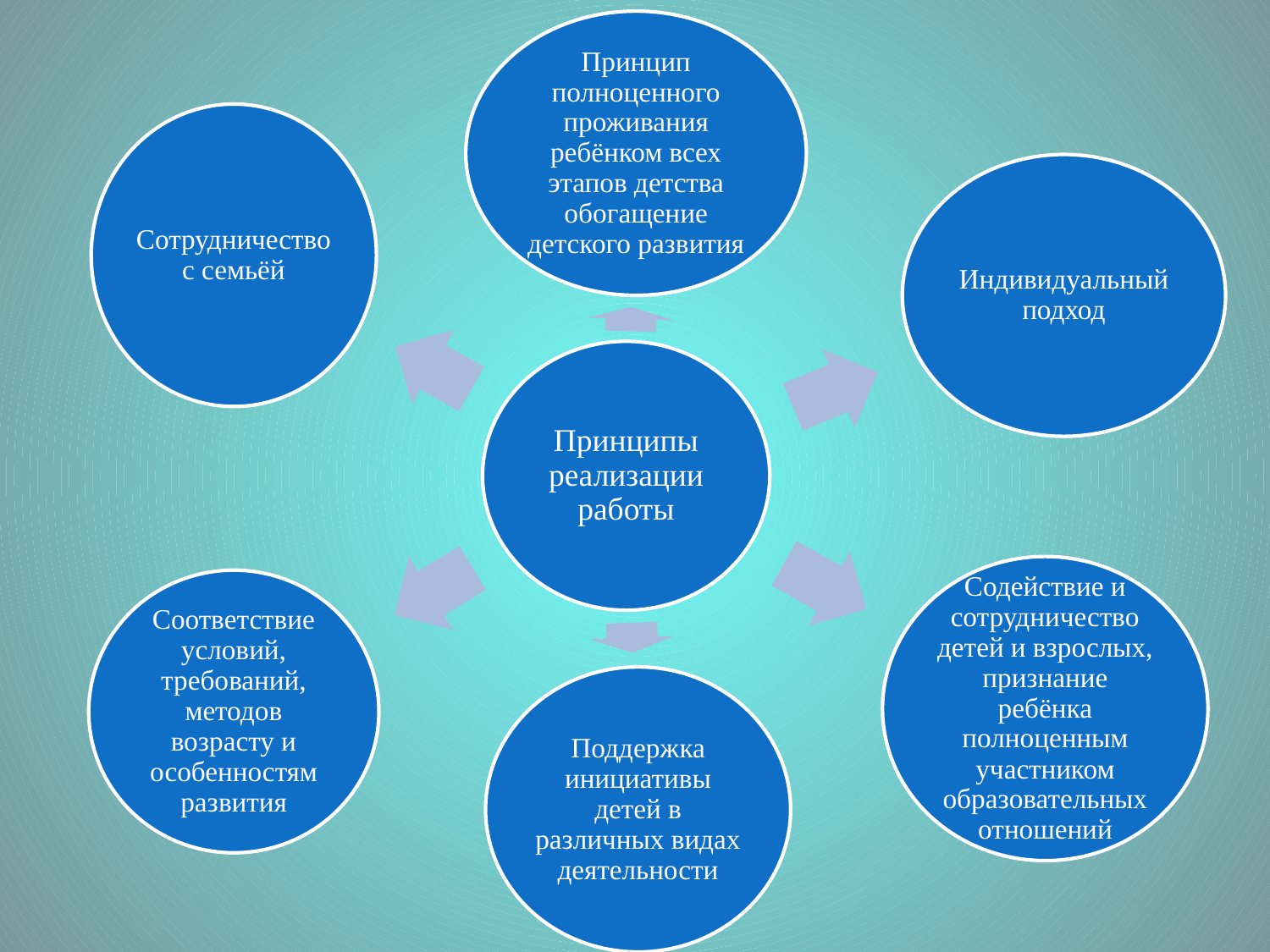

Принципы реализации работы

Принцип полноценного проживания ребёнком всех этапов детства обогащение детского развития

Индивидуальный подход

Содействие и сотрудничество детей и взрослых, признание ребёнка полноценным участником образовательных отношений

Поддержка инициативы детей в различных видах деятельности

Соответствие условий, требований, методов возрасту и особенностям развития

Сотрудничество с семьёй